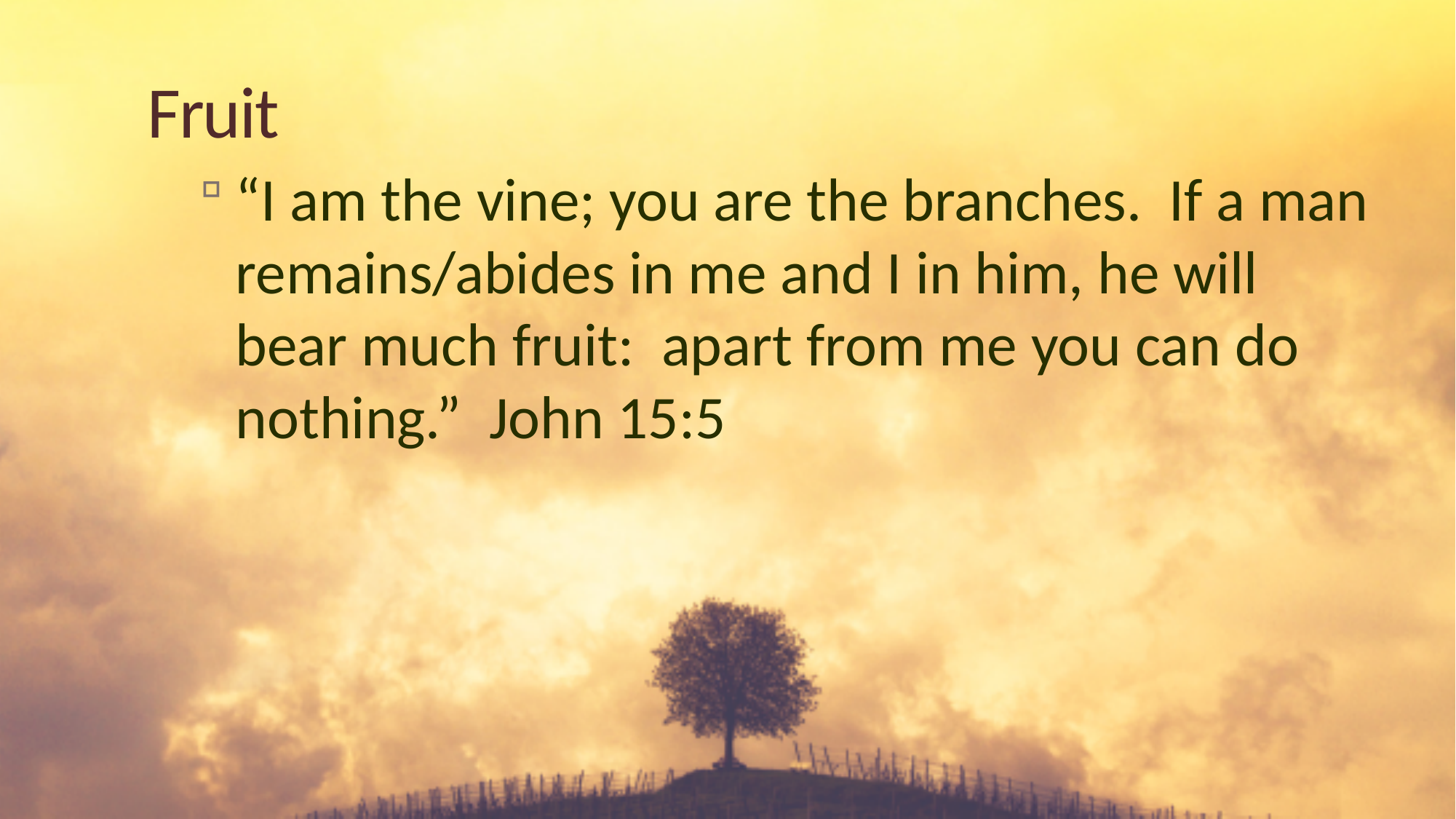

# Fruit
“I am the vine; you are the branches.  If a man remains/abides in me and I in him, he will bear much fruit:  apart from me you can do nothing.”  John 15:5